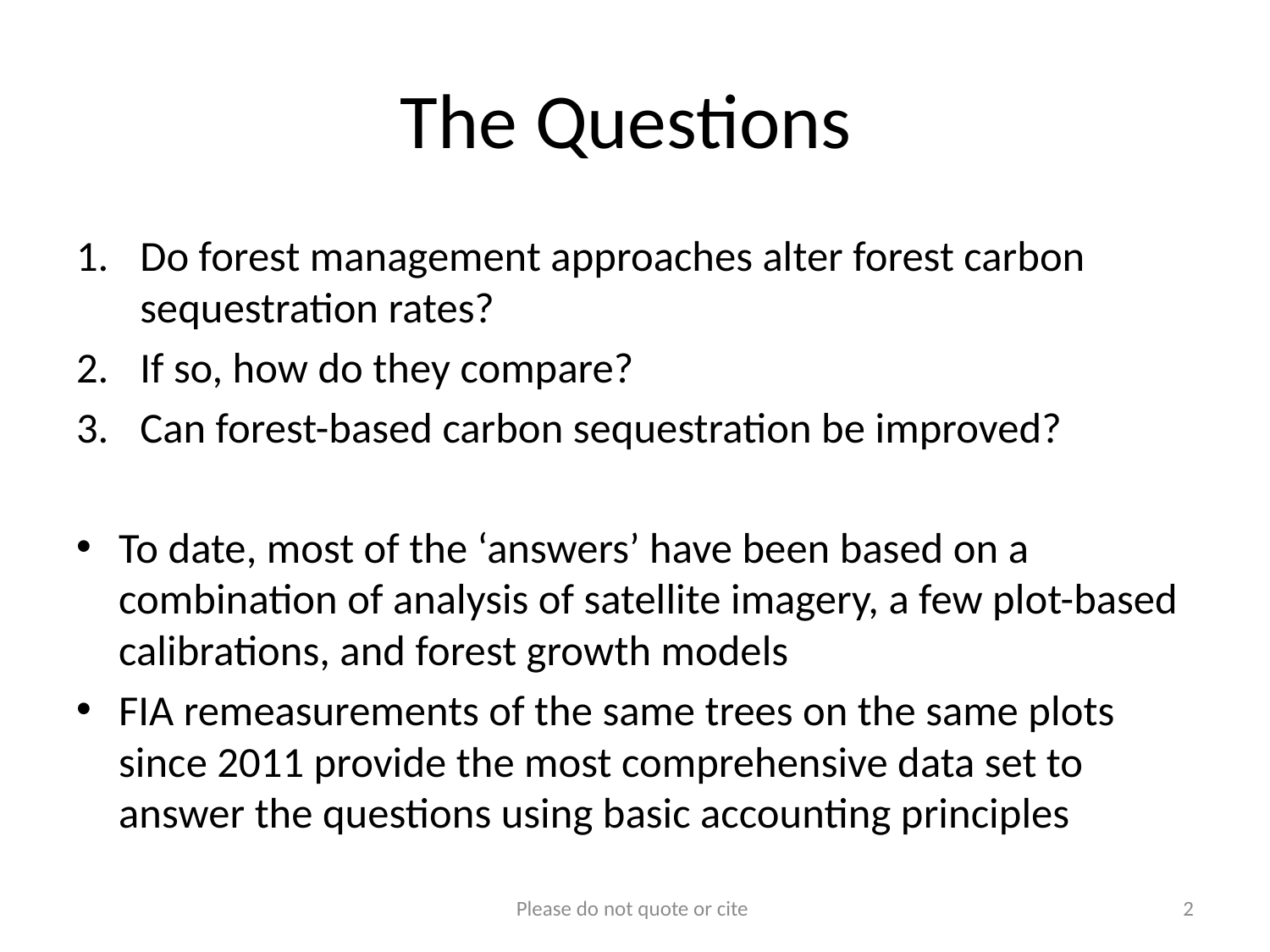

# The Questions
Do forest management approaches alter forest carbon sequestration rates?
If so, how do they compare?
Can forest-based carbon sequestration be improved?

To date, most of the ‘answers’ have been based on a combination of analysis of satellite imagery, a few plot-based calibrations, and forest growth models
FIA remeasurements of the same trees on the same plots since 2011 provide the most comprehensive data set to answer the questions using basic accounting principles
Please do not quote or cite
2